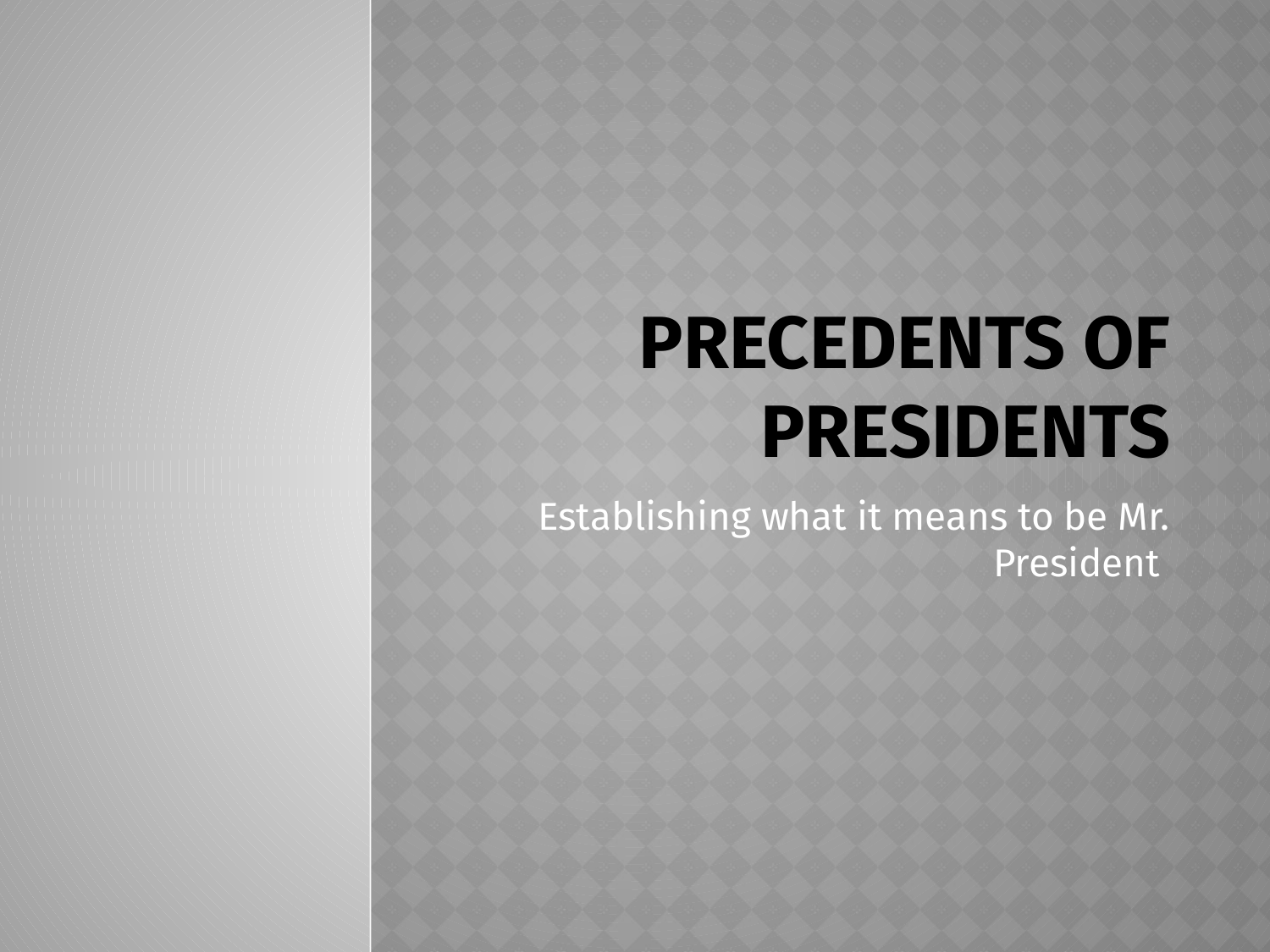

# Precedents of Presidents
Establishing what it means to be Mr. President